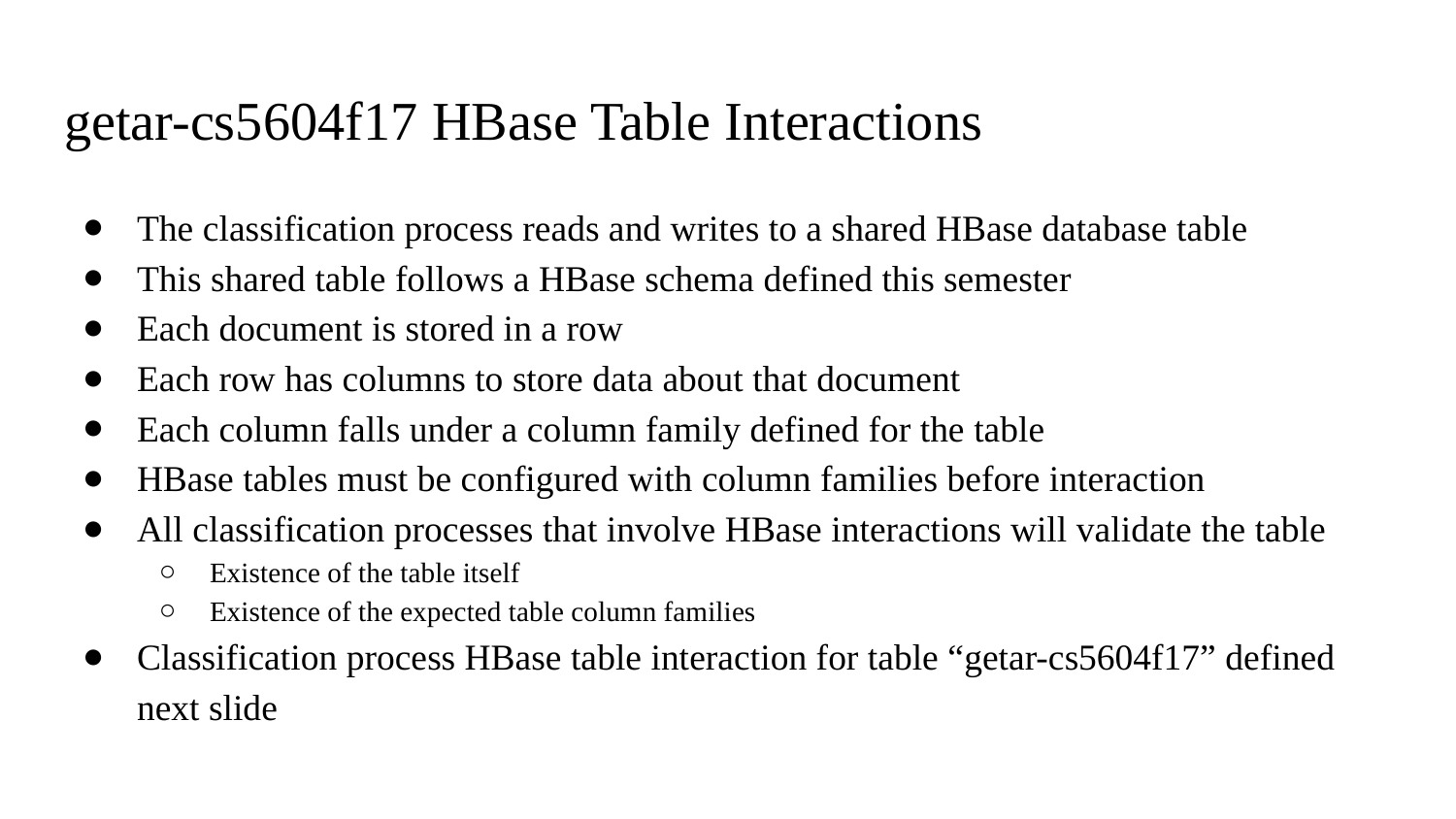

# getar-cs5604f17 HBase Table Interactions
The classification process reads and writes to a shared HBase database table
This shared table follows a HBase schema defined this semester
Each document is stored in a row
Each row has columns to store data about that document
Each column falls under a column family defined for the table
HBase tables must be configured with column families before interaction
All classification processes that involve HBase interactions will validate the table
Existence of the table itself
Existence of the expected table column families
Classification process HBase table interaction for table “getar-cs5604f17” defined next slide